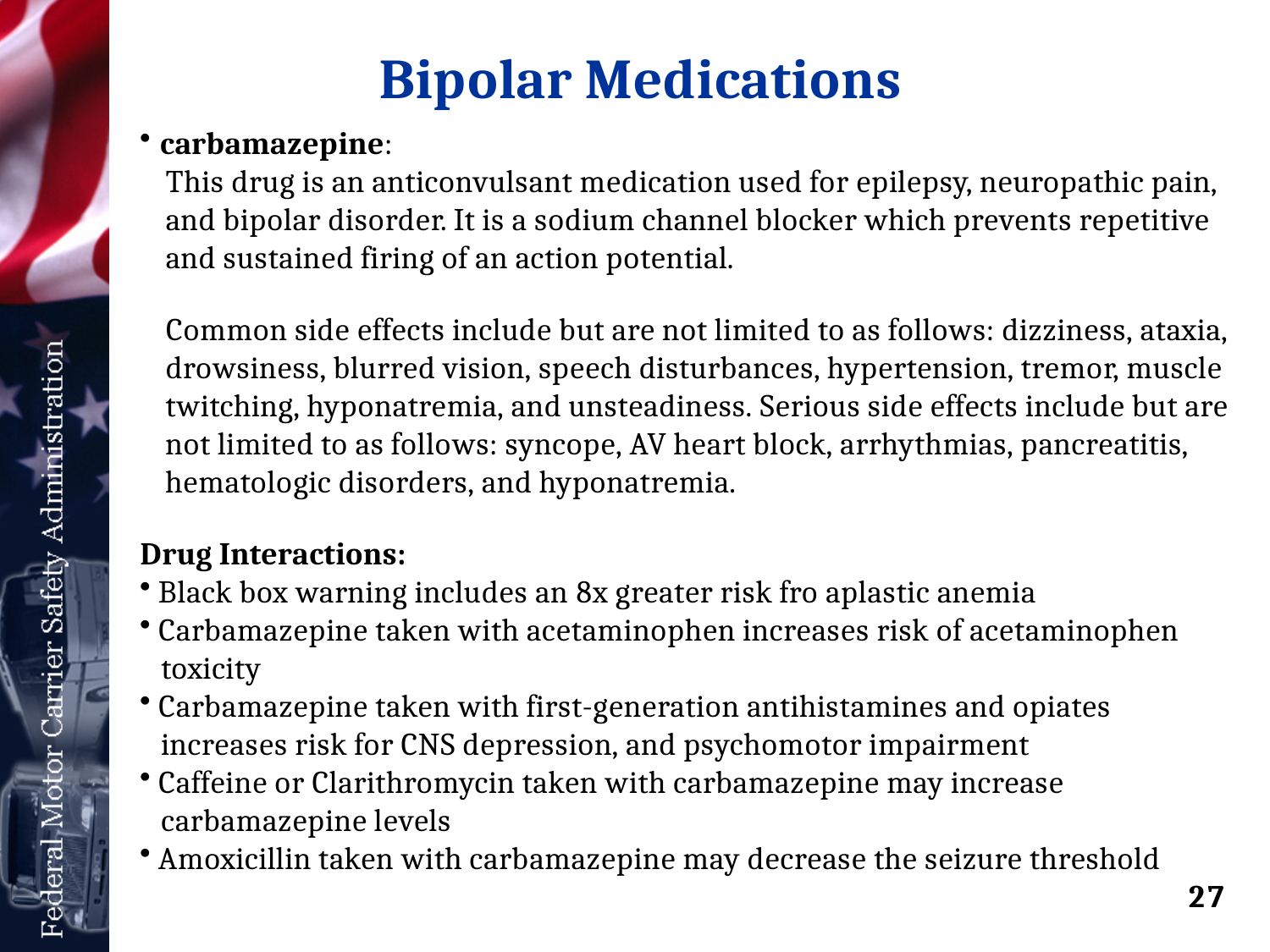

# Bipolar Medications
 carbamazepine:
This drug is an anticonvulsant medication used for epilepsy, neuropathic pain, and bipolar disorder. It is a sodium channel blocker which prevents repetitive and sustained firing of an action potential.

Common side effects include but are not limited to as follows: dizziness, ataxia, drowsiness, blurred vision, speech disturbances, hypertension, tremor, muscle twitching, hyponatremia, and unsteadiness. Serious side effects include but are not limited to as follows: syncope, AV heart block, arrhythmias, pancreatitis, hematologic disorders, and hyponatremia.

Drug Interactions:
 Black box warning includes an 8x greater risk fro aplastic anemia
 Carbamazepine taken with acetaminophen increases risk of acetaminophen
   toxicity
 Carbamazepine taken with first-generation antihistamines and opiates
   increases risk for CNS depression, and psychomotor impairment
 Caffeine or Clarithromycin taken with carbamazepine may increase
   carbamazepine levels
 Amoxicillin taken with carbamazepine may decrease the seizure threshold
                                                                                                                                                      27